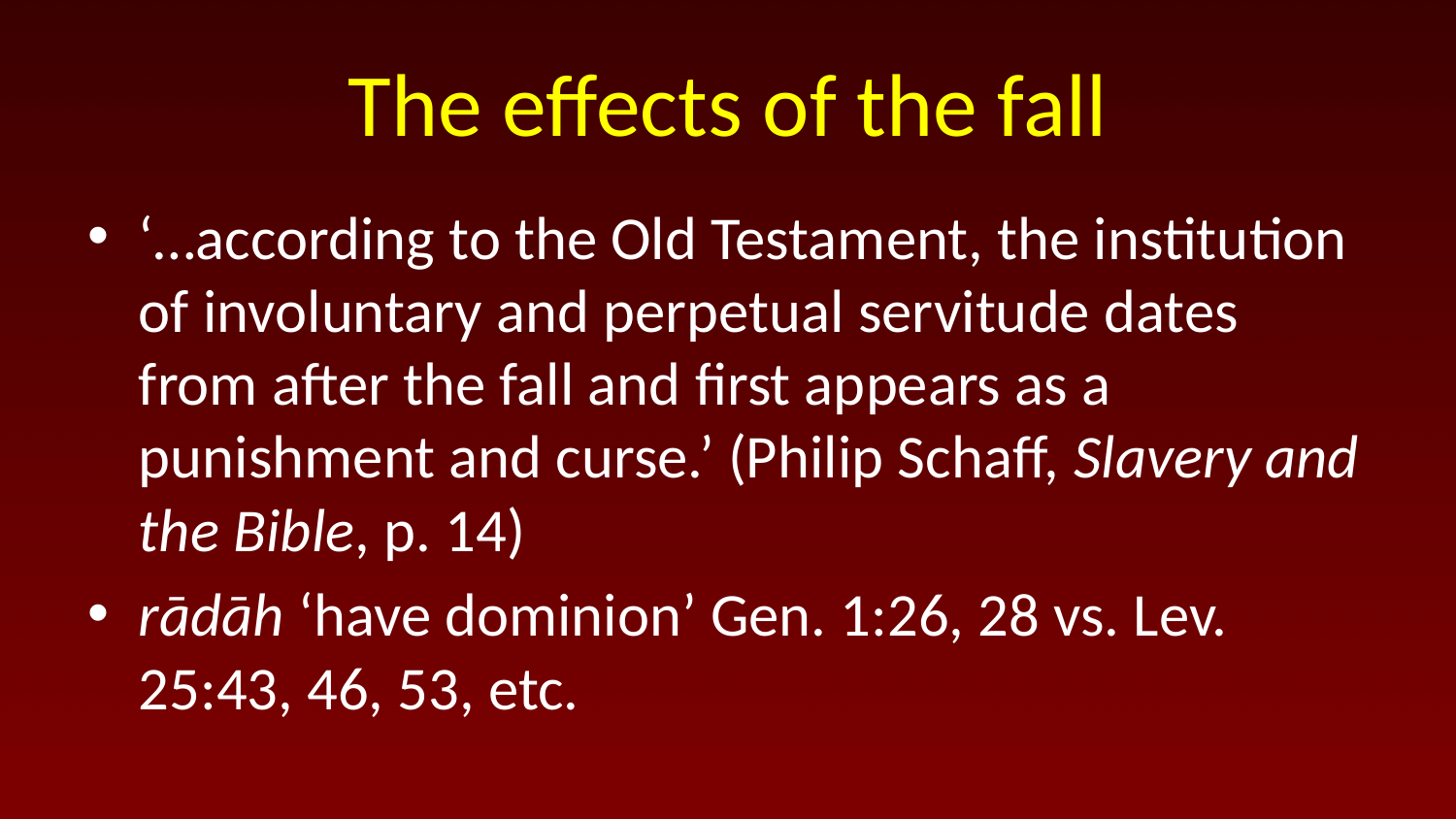

# The effects of the fall
‘…according to the Old Testament, the institution of involuntary and perpetual servitude dates from after the fall and first appears as a punishment and curse.’ (Philip Schaff, Slavery and the Bible, p. 14)
rādāh ‘have dominion’ Gen. 1:26, 28 vs. Lev. 25:43, 46, 53, etc.